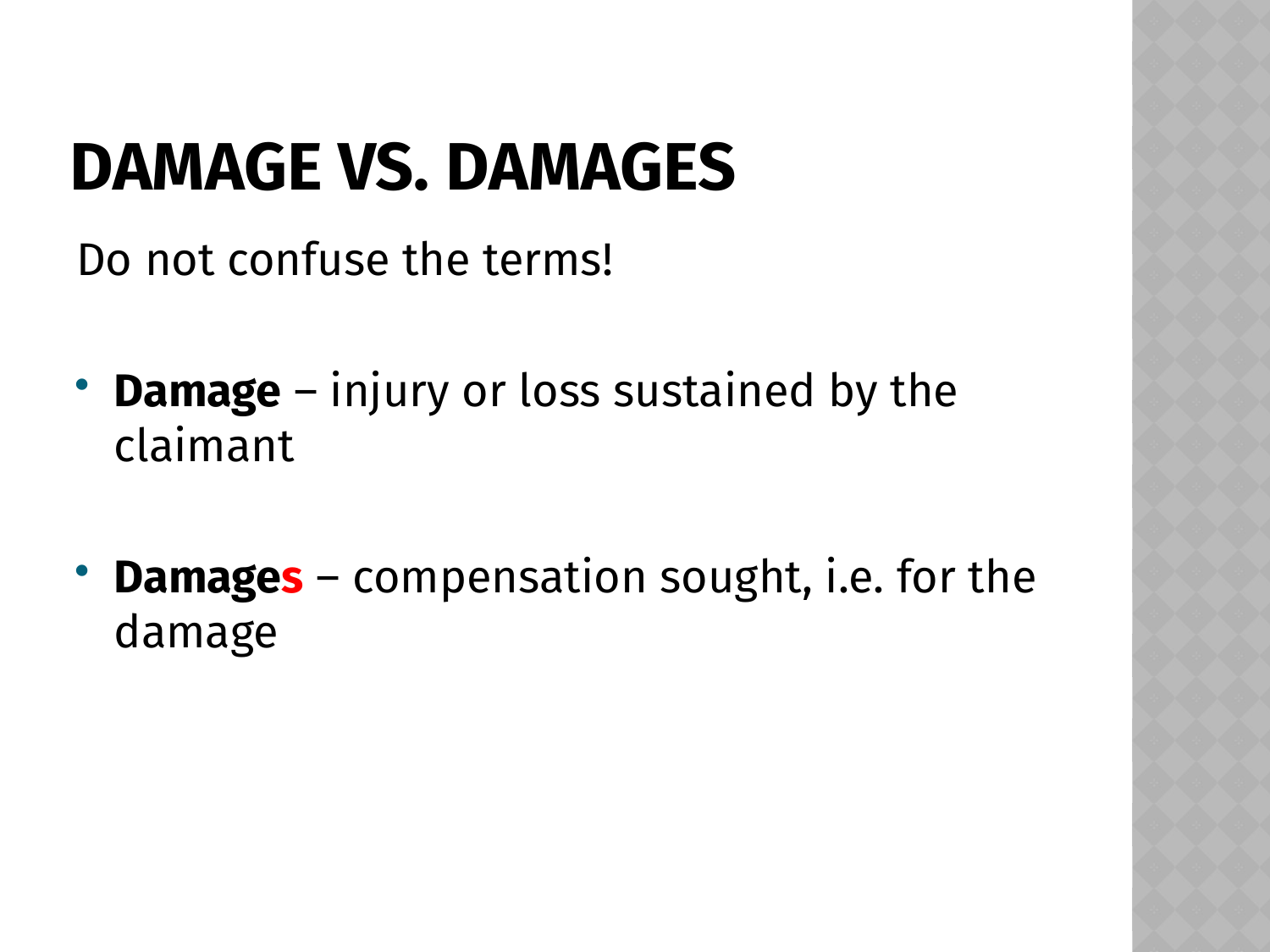

# Damage vs. Damages
Do not confuse the terms!

Damage – injury or loss sustained by the claimant

Damages – compensation sought, i.e. for the damage